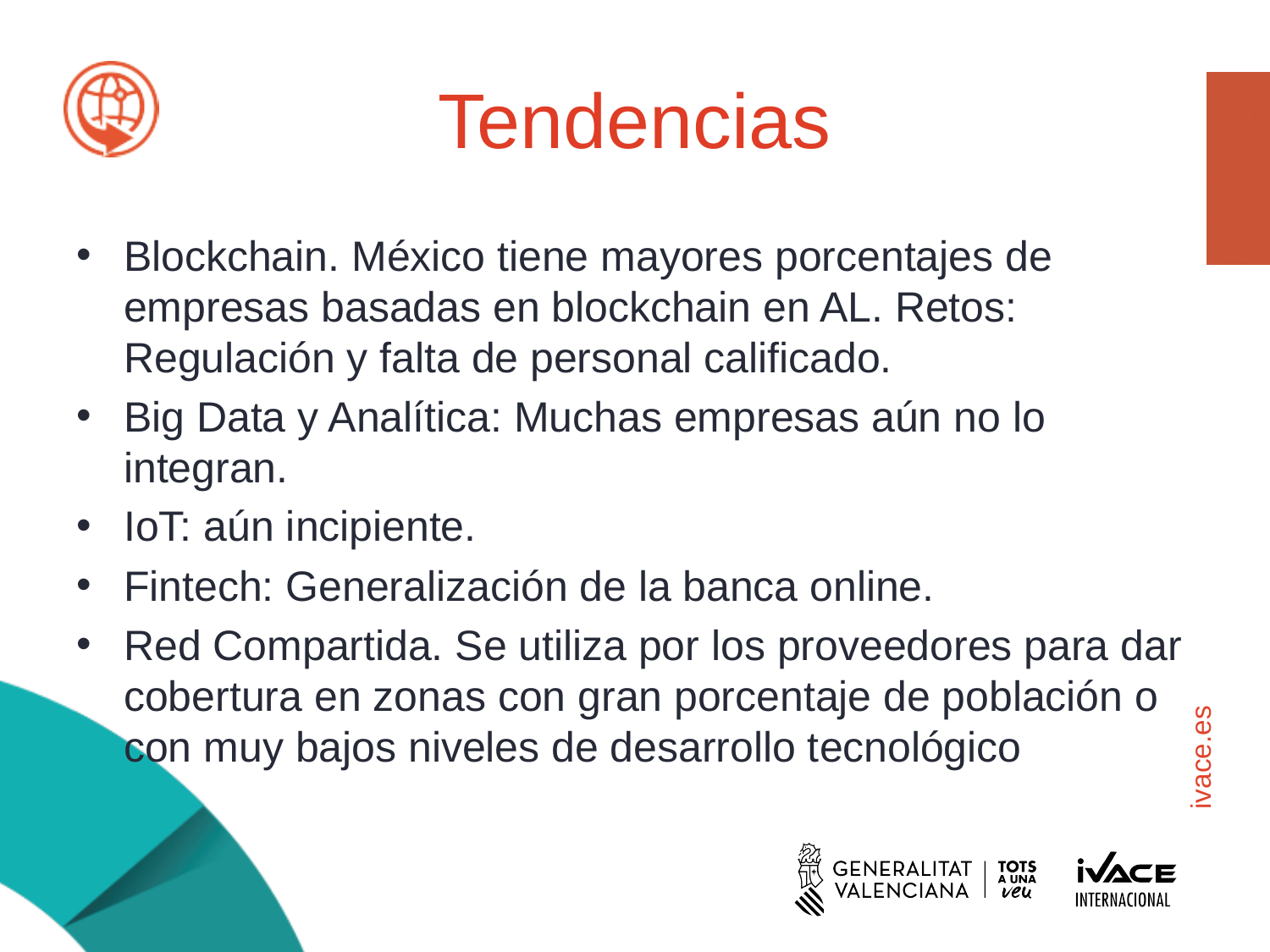

# Tendencias
Blockchain. México tiene mayores porcentajes de empresas basadas en blockchain en AL. Retos: Regulación y falta de personal calificado.
Big Data y Analítica: Muchas empresas aún no lo integran.
IoT: aún incipiente.
Fintech: Generalización de la banca online.
Red Compartida. Se utiliza por los proveedores para dar cobertura en zonas con gran porcentaje de población o con muy bajos niveles de desarrollo tecnológico